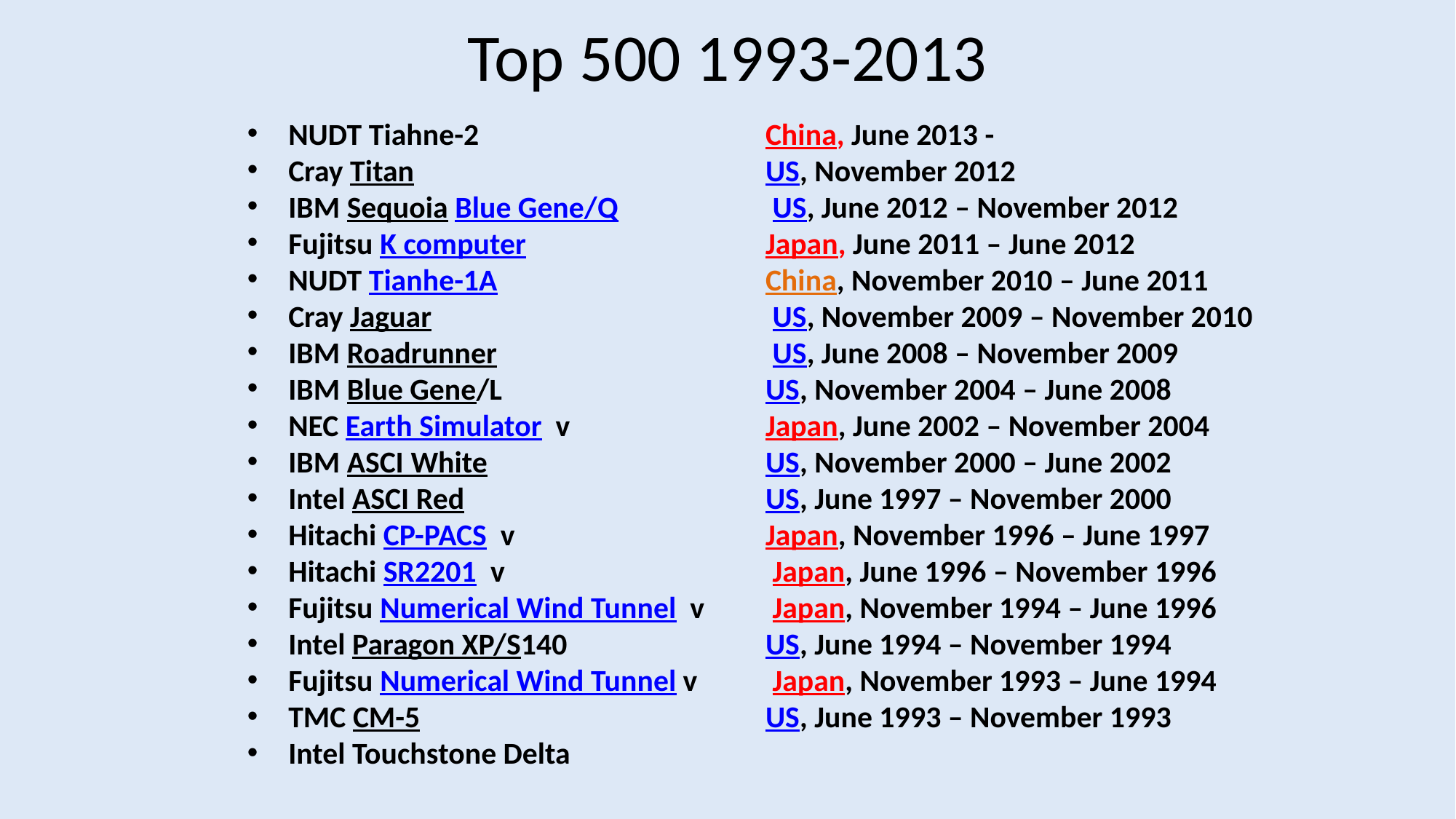

# Top 500 1993-2013
NUDT Tiahne-2	China, June 2013 -
Cray Titan 	US, November 2012
IBM Sequoia Blue Gene/Q 	 US, June 2012 – November 2012
Fujitsu K computer 	Japan, June 2011 – June 2012
NUDT Tianhe-1A 	China, November 2010 – June 2011
Cray Jaguar 	 US, November 2009 – November 2010
IBM Roadrunner 	 US, June 2008 – November 2009
IBM Blue Gene/L 	US, November 2004 – June 2008
NEC Earth Simulator  v	Japan, June 2002 – November 2004
IBM ASCI White 	US, November 2000 – June 2002
Intel ASCI Red 	US, June 1997 – November 2000
Hitachi CP-PACS  v	Japan, November 1996 – June 1997
Hitachi SR2201  v	 Japan, June 1996 – November 1996
Fujitsu Numerical Wind Tunnel  v	 Japan, November 1994 – June 1996
Intel Paragon XP/S140 	US, June 1994 – November 1994
Fujitsu Numerical Wind Tunnel v	 Japan, November 1993 – June 1994
TMC CM-5 	US, June 1993 – November 1993
Intel Touchstone Delta